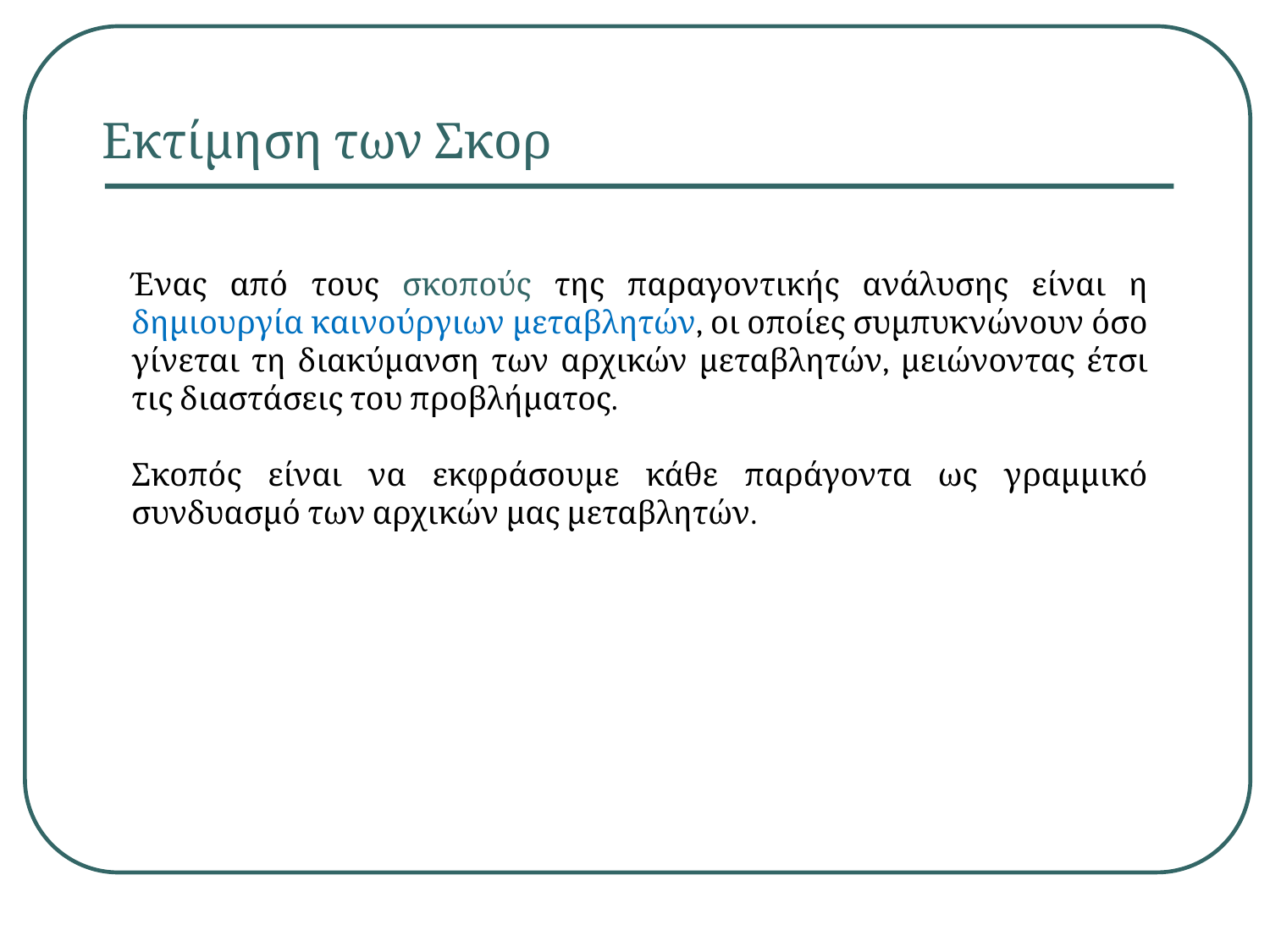

# Εκτίμηση των Σκορ
Ένας από τους σκοπούς της παραγοντικής ανάλυσης είναι η δημιουργία καινούργιων μεταβλητών, οι οποίες συμπυκνώνουν όσο γίνεται τη διακύμανση των αρχικών μεταβλητών, μειώνοντας έτσι τις διαστάσεις του προβλήματος.

Σκοπός είναι να εκφράσουμε κάθε παράγοντα ως γραμμικό συνδυασμό των αρχικών μας μεταβλητών.